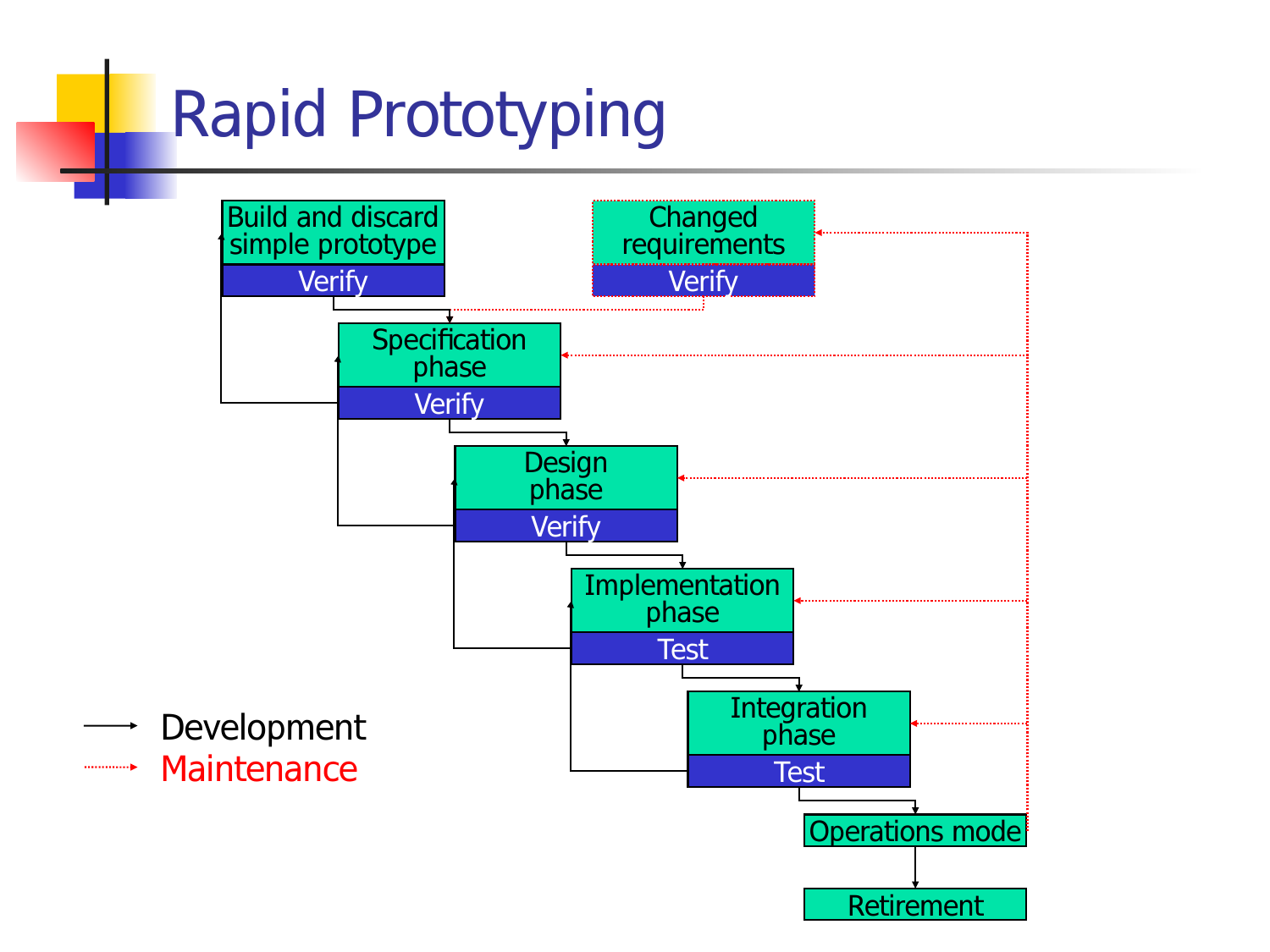

# Rapid Prototyping
Build and discard
simple prototype
Changed
requirements
Verify
Verify
Specification
phase
Verify
Design
phase
Verify
Implementation
phase
Test
Integration
phase
Development

Maintenance
Test

Operations mode
Retirement